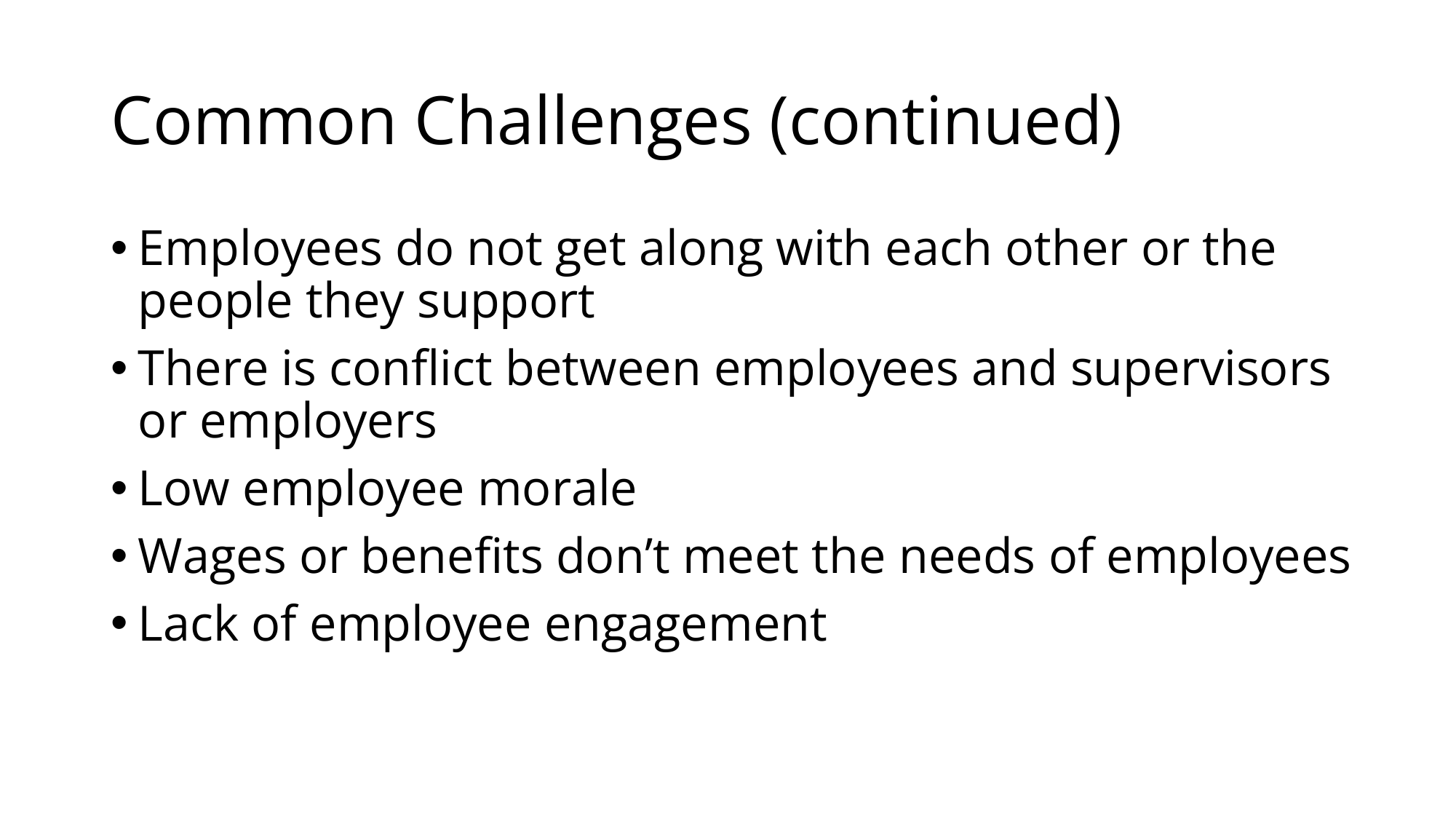

# Common Challenges (continued)
Employees do not get along with each other or the people they support
There is conflict between employees and supervisors or employers
Low employee morale
Wages or benefits don’t meet the needs of employees
Lack of employee engagement